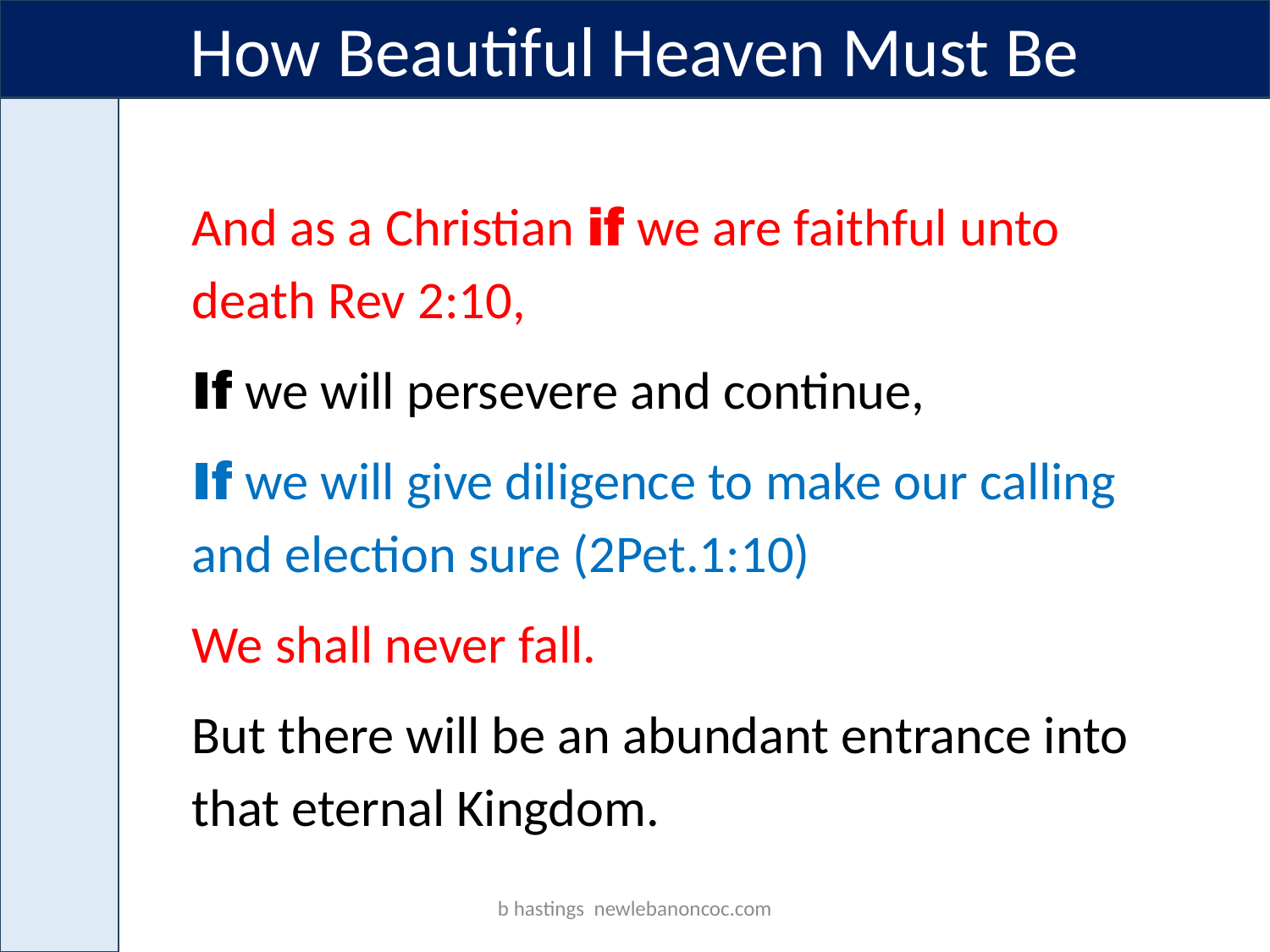

How Beautiful Heaven Must Be
And as a Christian if we are faithful unto death Rev 2:10,
If we will persevere and continue,
If we will give diligence to make our calling and election sure (2Pet.1:10)
We shall never fall.
But there will be an abundant entrance into that eternal Kingdom.
b hastings  newlebanoncoc.com